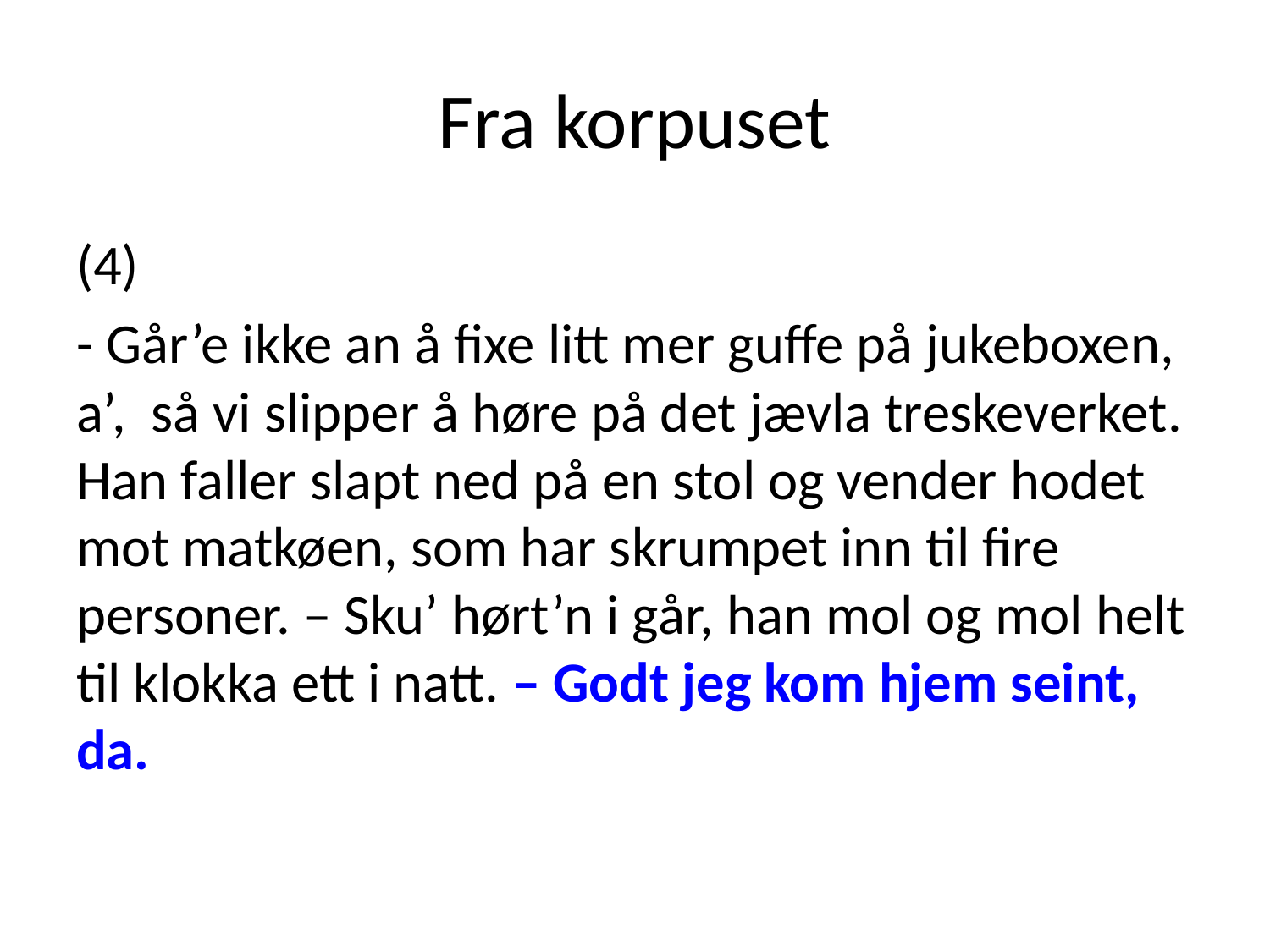

# Fra korpuset
(4)
- Går’e ikke an å fixe litt mer guffe på jukeboxen, a’,  så vi slipper å høre på det jævla treskeverket. Han faller slapt ned på en stol og vender hodet mot matkøen, som har skrumpet inn til fire personer. – Sku’ hørt’n i går, han mol og mol helt til klokka ett i natt. – Godt jeg kom hjem seint, da.